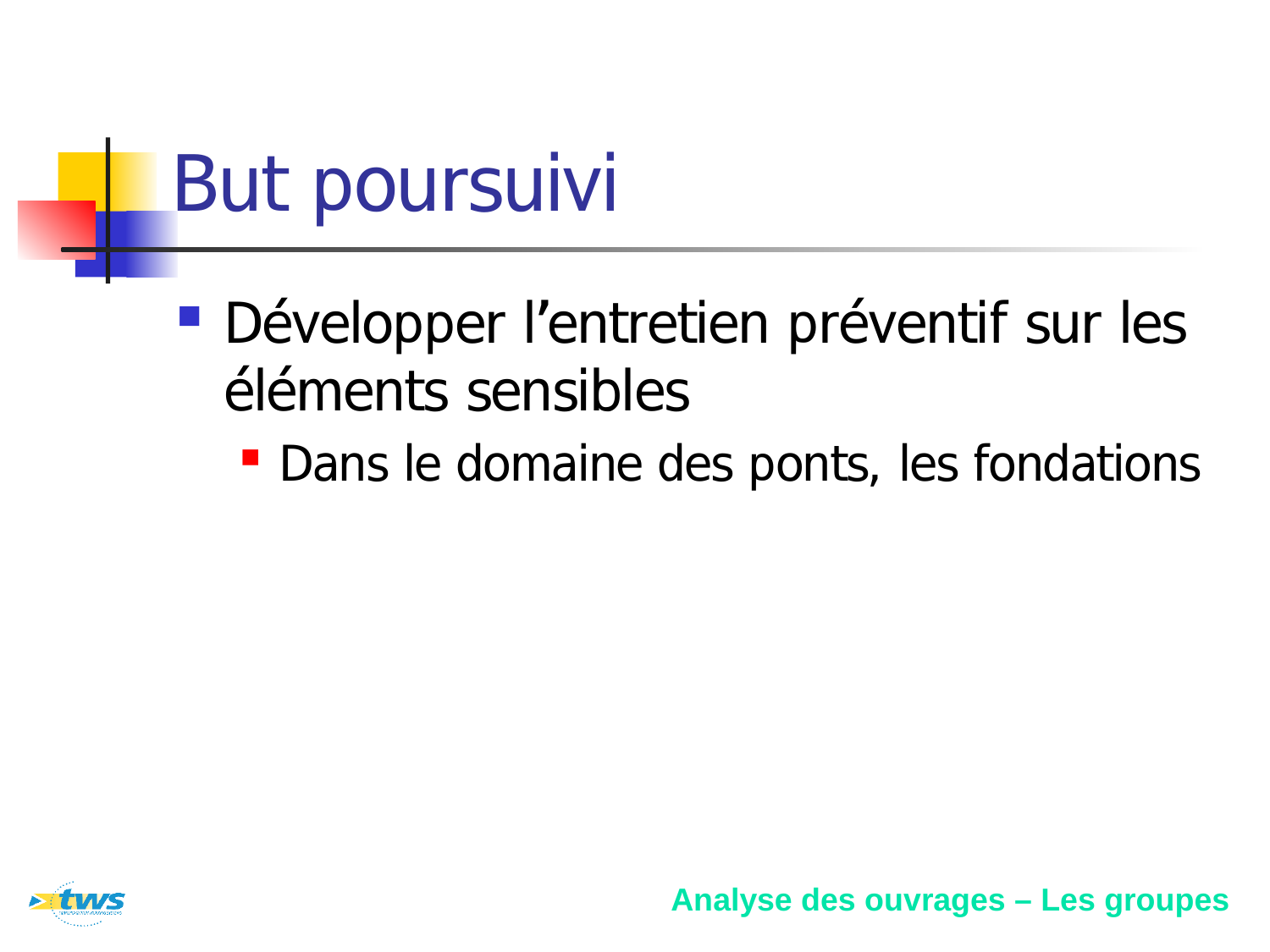

# But poursuivi
Développer l’entretien préventif sur les éléments sensibles
Dans le domaine des ponts, les fondations
Analyse des ouvrages – Les groupes